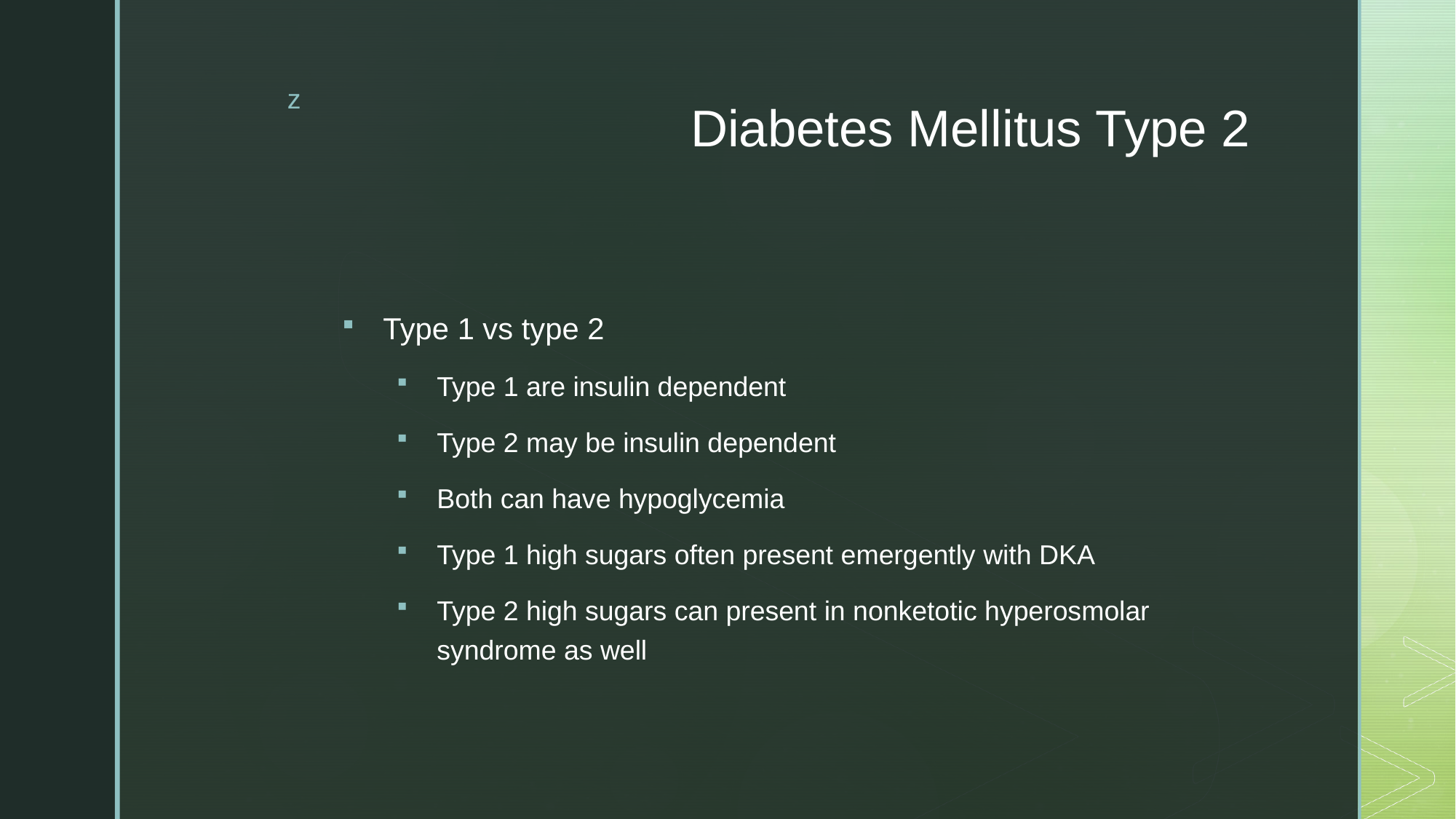

# Diabetes Mellitus Type 2
Type 1 vs type 2
Type 1 are insulin dependent
Type 2 may be insulin dependent
Both can have hypoglycemia
Type 1 high sugars often present emergently with DKA
Type 2 high sugars can present in nonketotic hyperosmolar syndrome as well